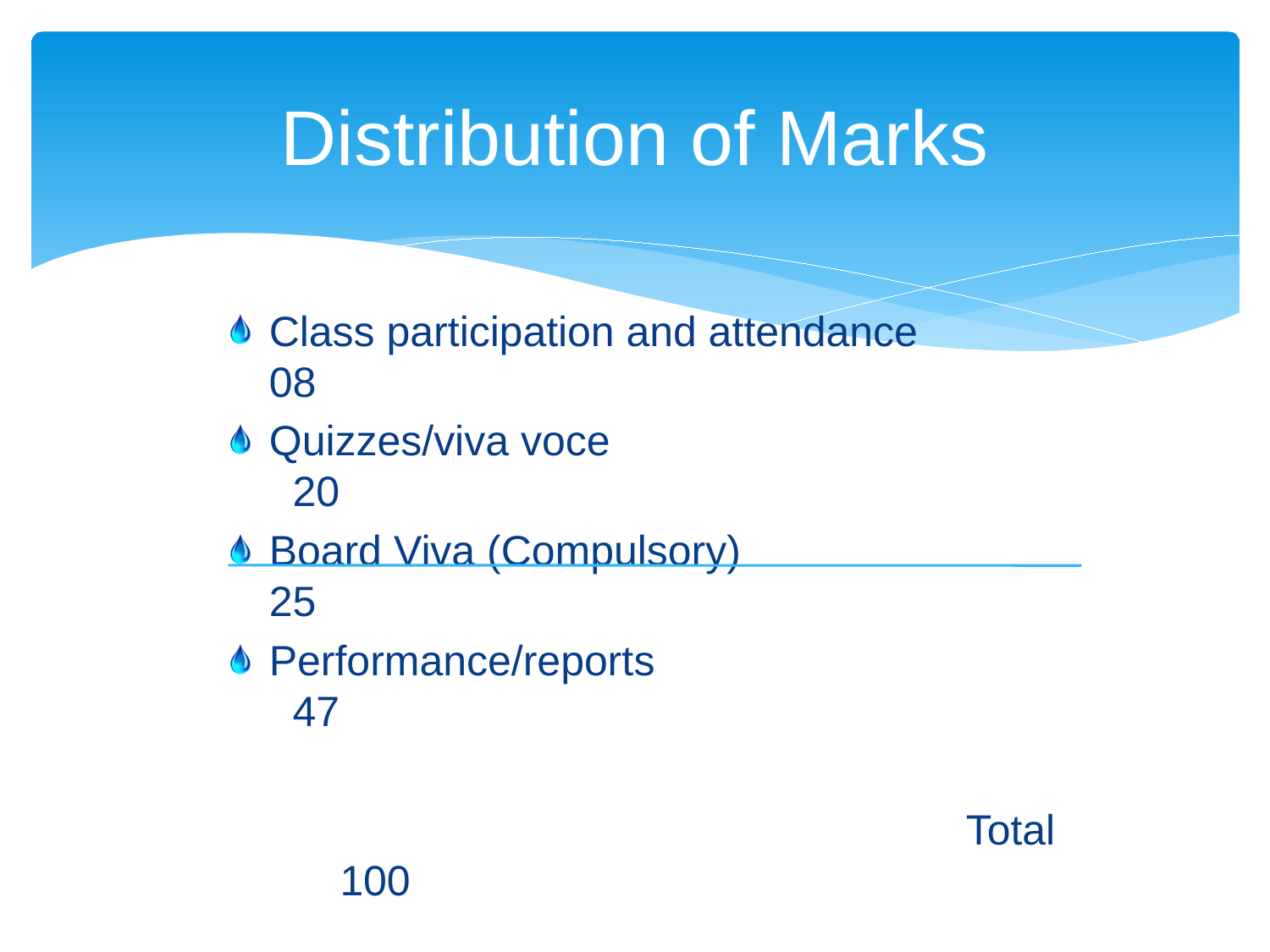

# Distribution of Marks
Class participation and attendance                08
Quizzes/viva voce		                                20
Board Viva (Compulsory)			     25
Performance/reports	                                47

                                                              Total             100